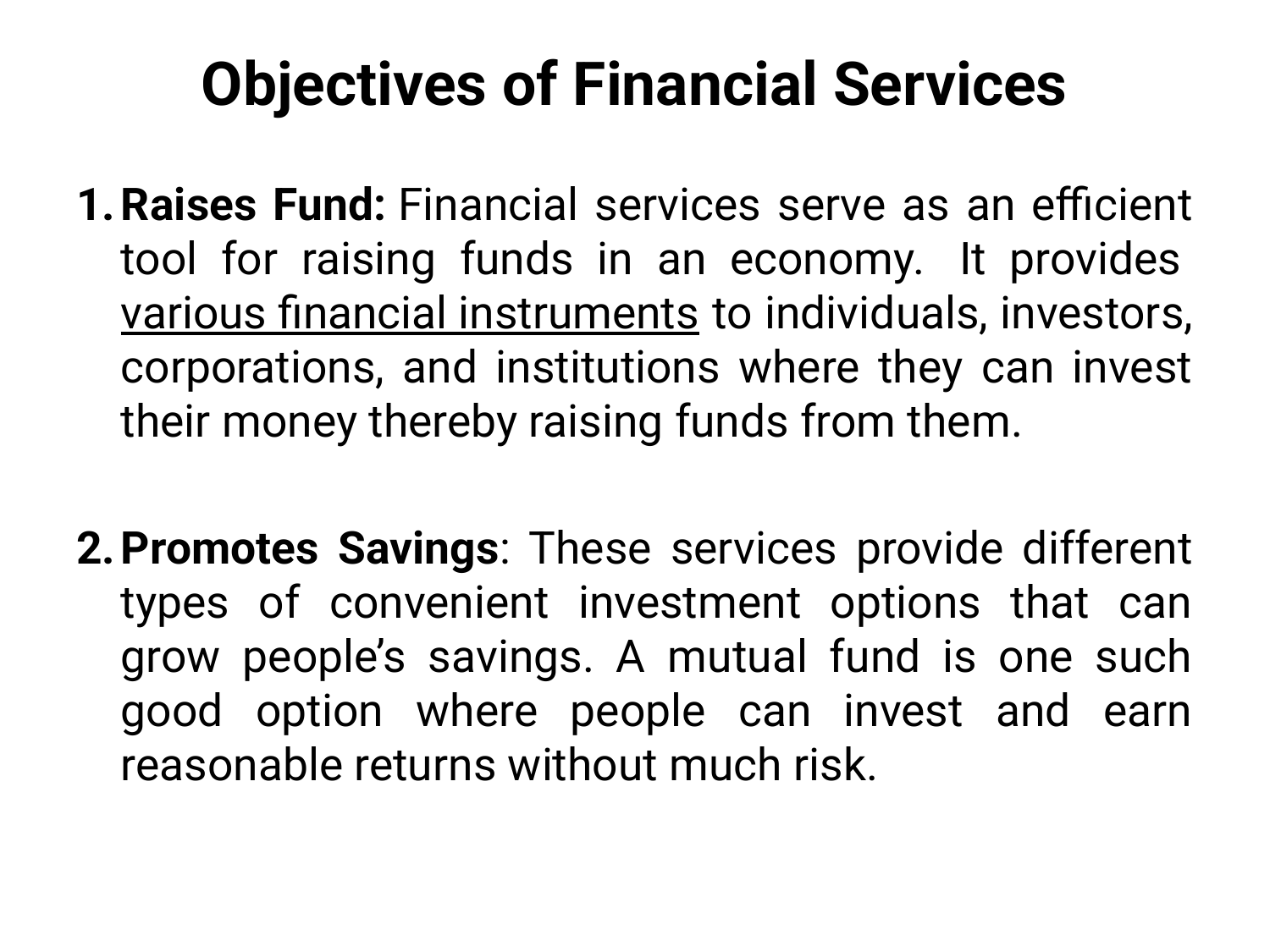

# Objectives of Financial Services
Raises Fund: Financial services serve as an efficient tool for raising funds in an economy.  It provides various financial instruments to individuals, investors, corporations, and institutions where they can invest their money thereby raising funds from them.

Promotes Savings: These services provide different types of convenient investment options that can grow people’s savings. A mutual fund is one such good option where people can invest and earn reasonable returns without much risk.